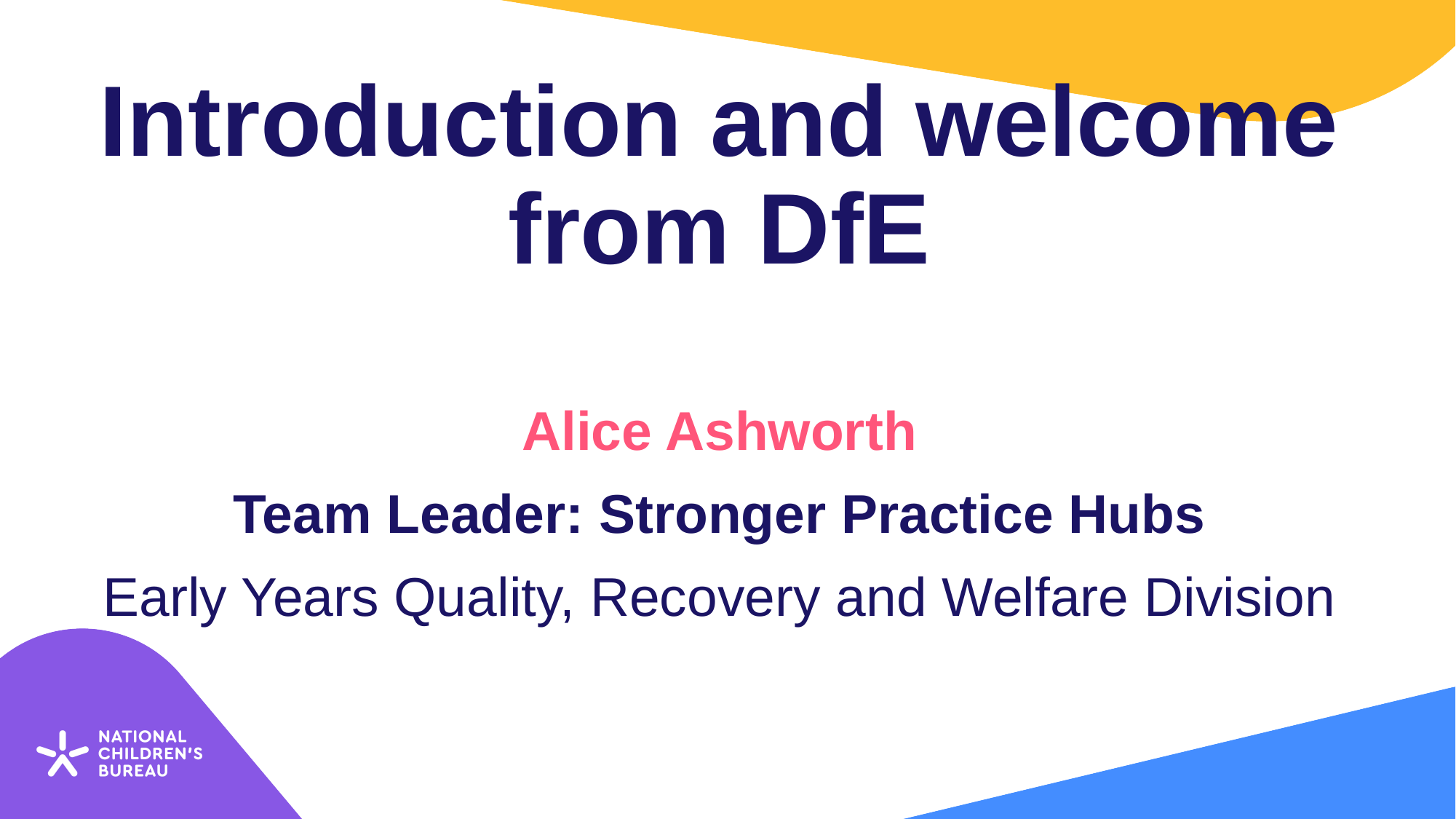

# Introduction and welcome from DfE

Alice Ashworth
Team Leader: Stronger Practice Hubs
Early Years Quality, Recovery and Welfare Division